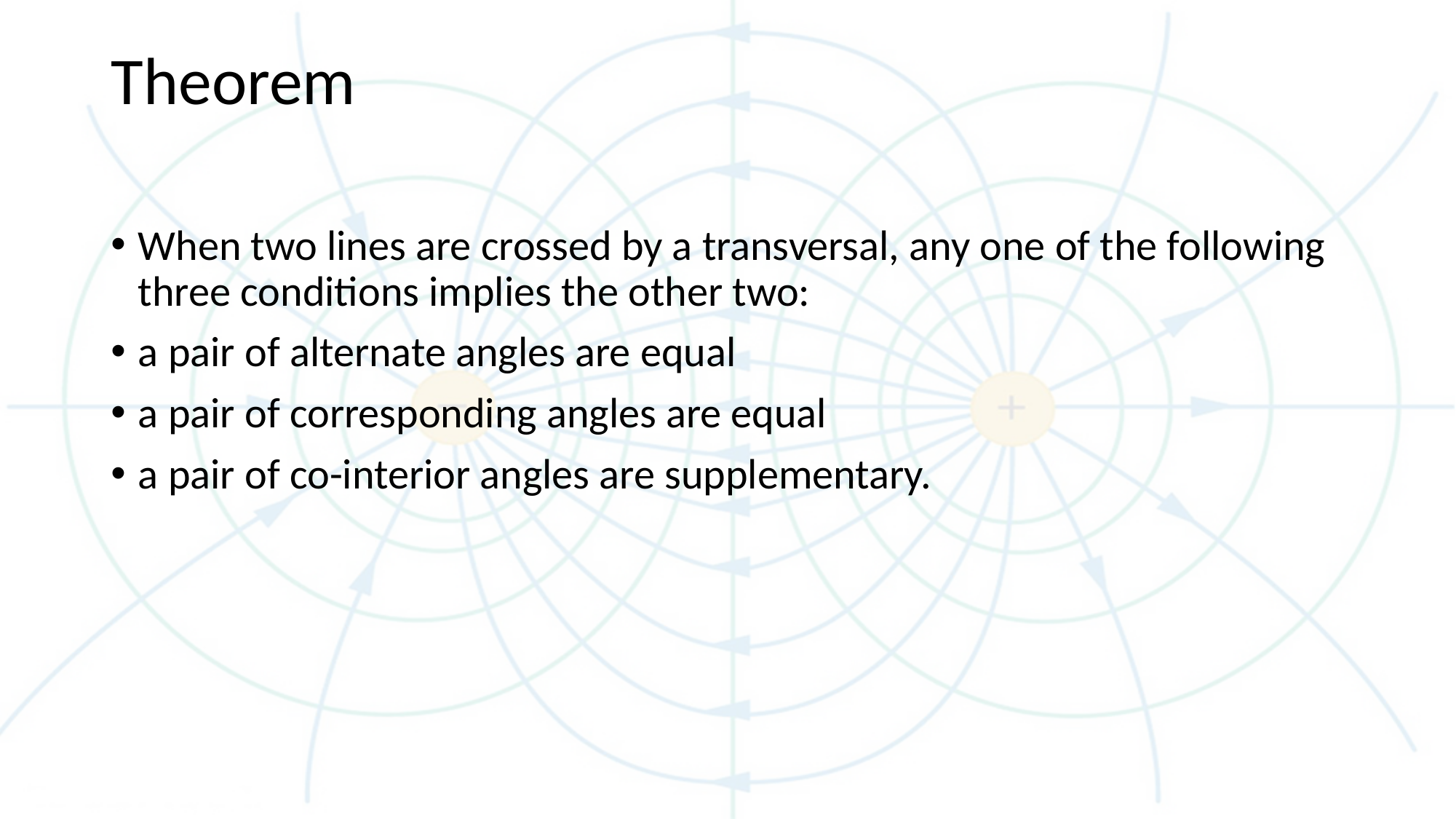

# Theorem
When two lines are crossed by a transversal, any one of the following three conditions implies the other two:
a pair of alternate angles are equal
a pair of corresponding angles are equal
a pair of co-interior angles are supplementary.